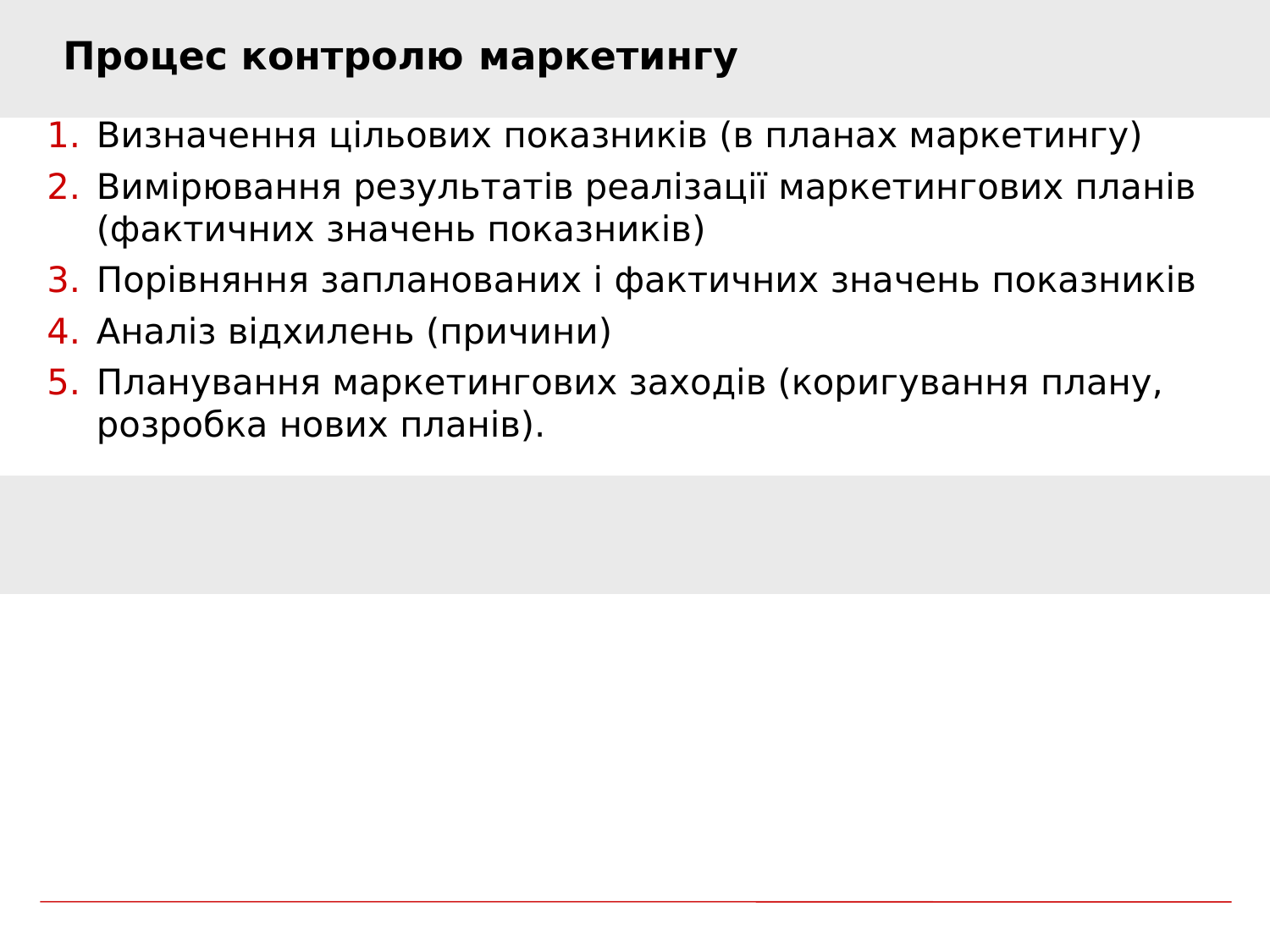

Процес контролю маркетингу
Визначення цільових показників (в планах маркетингу)
Вимірювання результатів реалізації маркетингових планів (фактичних значень показників)
Порівняння запланованих і фактичних значень показників
Аналіз відхилень (причини)
Планування маркетингових заходів (коригування плану, розробка нових планів).